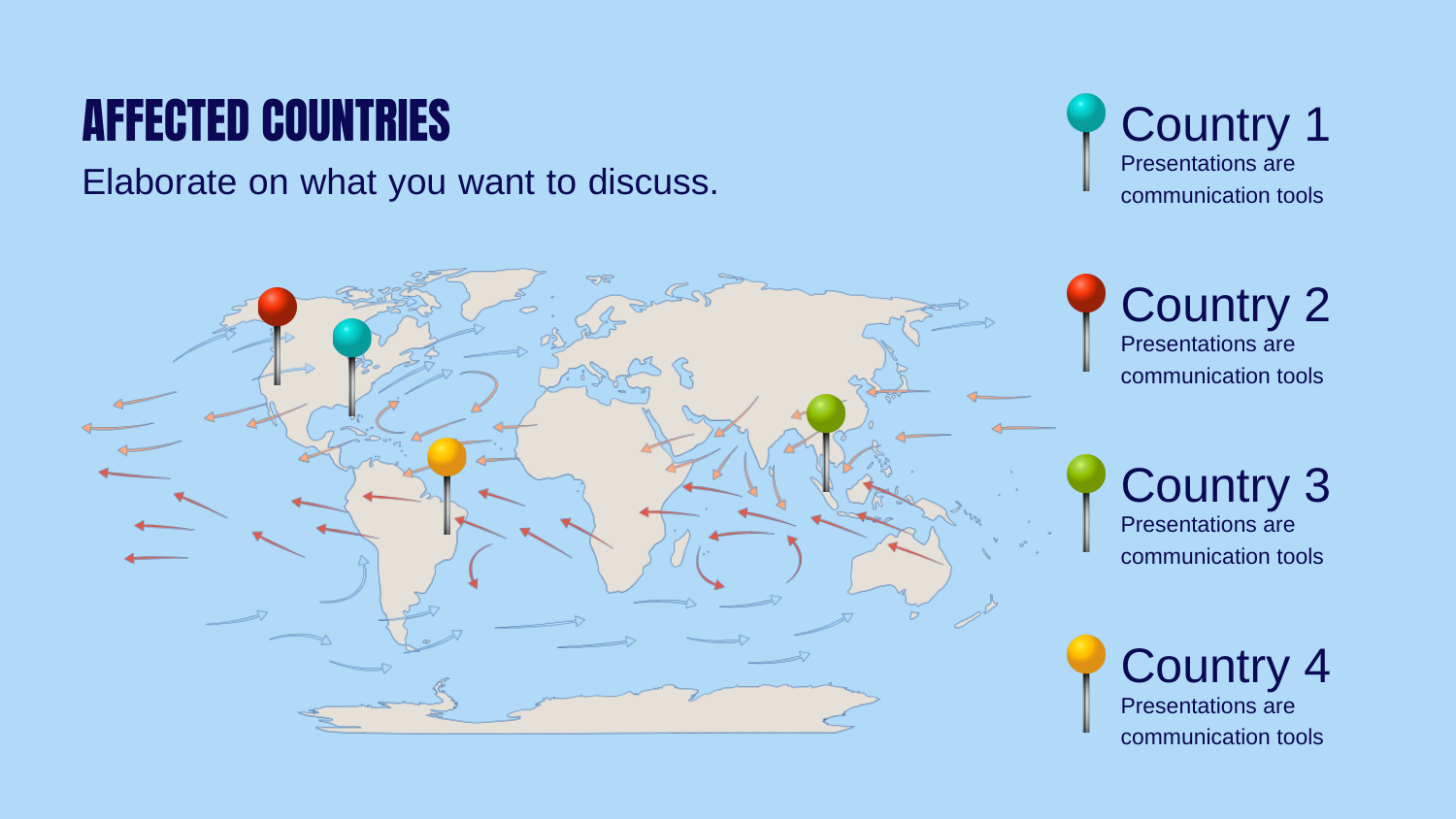

AFFECTED COUNTRIES
Country 1
Presentations are
communication tools

Elaborate on what you want to discuss.
Country 2
Presentations are
communication tools

Country 3
Presentations are
communication tools

Country 4
Presentations are
communication tools